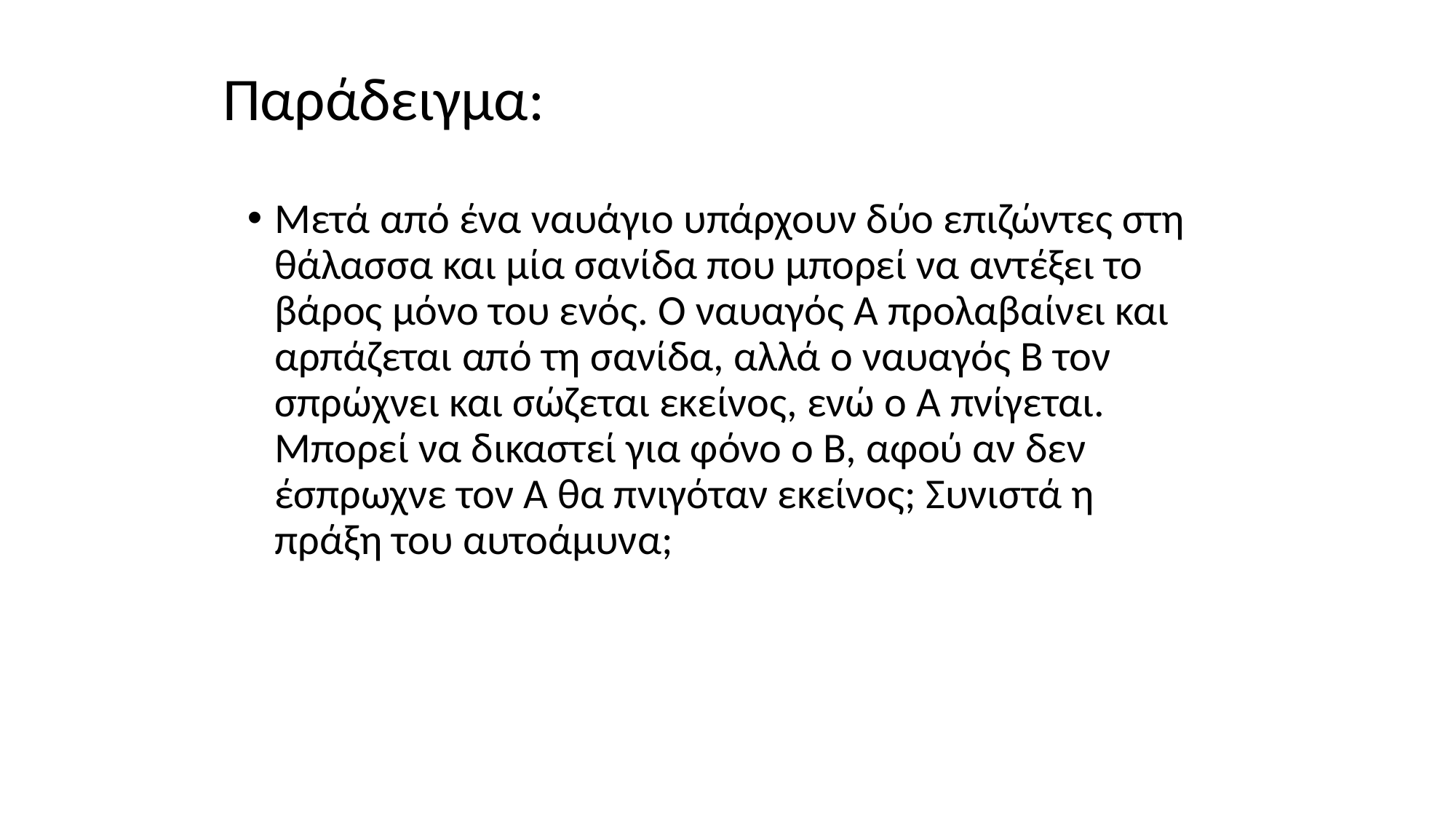

# Παράδειγμα:
Μετά από ένα ναυάγιο υπάρχουν δύο επιζώντες στη θάλασσα και μία σανίδα που μπορεί να αντέξει το βάρος μόνο του ενός. Ο ναυαγός Α προλαβαίνει και αρπάζεται από τη σανίδα, αλλά ο ναυαγός Β τον σπρώχνει και σώζεται εκείνος, ενώ ο Α πνίγεται. Μπορεί να δικαστεί για φόνο ο Β, αφού αν δεν έσπρωχνε τον Α θα πνιγόταν εκείνος; Συνιστά η πράξη του αυτοάμυνα;